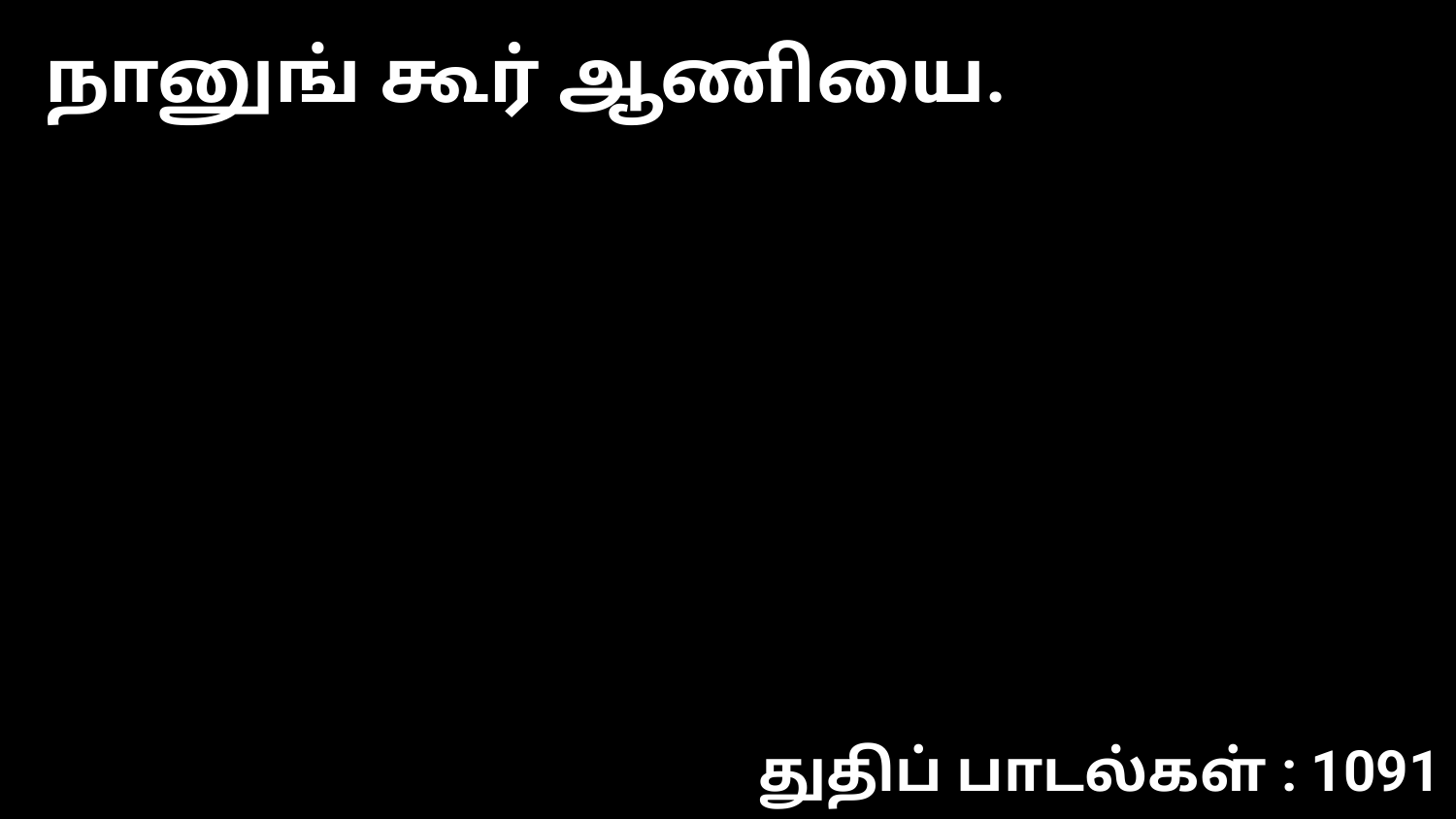

நானுங் கூர் ஆணியை.
துதிப் பாடல்கள் : 1091